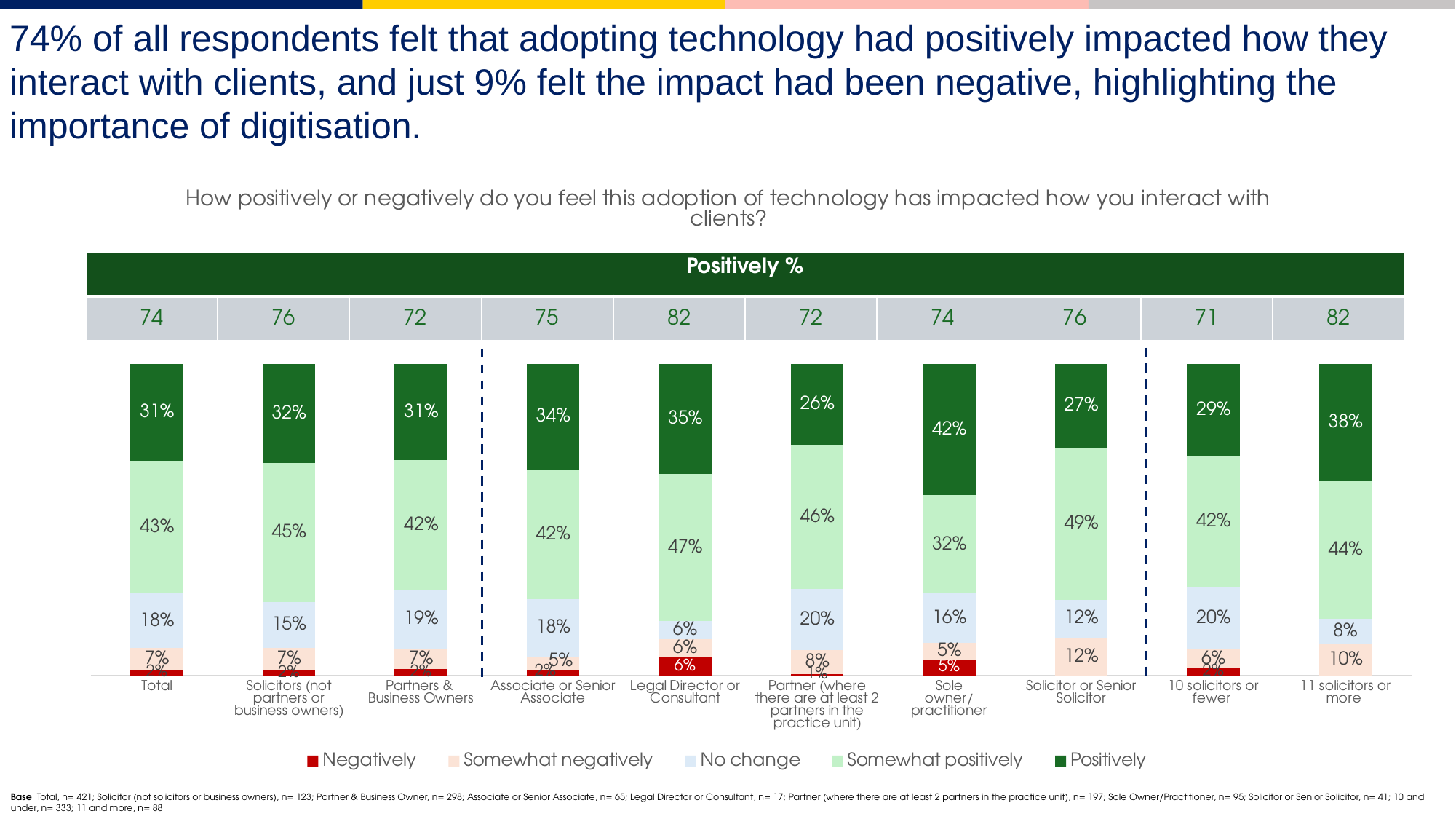

74% of all respondents felt that adopting technology had positively impacted how they interact with clients, and just 9% felt the impact had been negative, highlighting the importance of digitisation.

### Chart: How positively or negatively do you feel this adoption of technology has impacted how you interact with clients?

| Category | Negatively | Somewhat negatively | No change | Somewhat positively | Positively |
|---|---|---|---|---|---|
| Total | 0.01900237529691 | 0.06888361045131 | 0.1757719714964 | 0.4251781472684 | 0.3111638954869 |
| Solicitors (not partners or business owners) | 0.01626016260163 | 0.07317073170732 | 0.1463414634146 | 0.4471544715447 | 0.3170731707317 |
| Partners &  Business Owners | 0.02013422818792 | 0.06711409395973 | 0.1879194630872 | 0.4161073825503 | 0.3087248322148 |
| Associate or Senior Associate | 0.01538461538462 | 0.04615384615385 | 0.1846153846154 | 0.4153846153846 | 0.3384615384615 |
| Legal Director or Consultant | 0.05882352941176 | 0.05882352941176 | 0.05882352941176 | 0.4705882352941 | 0.3529411764706 |
| Partner (where there are at least 2 partners in the practice unit) | 0.00507614213198 | 0.0761421319797 | 0.1979695431472 | 0.4619289340102 | 0.258883248731 |
| Sole owner/practitioner | 0.05263157894737 | 0.05263157894737 | 0.1578947368421 | 0.3157894736842 | 0.4210526315789 |
| Solicitor or Senior Solicitor | 0.0 | 0.1219512195122 | 0.1219512195122 | 0.4878048780488 | 0.2682926829268 |
| 10 solicitors or fewer  | 0.02402402402402 | 0.06006006006006 | 0.2012012012012 | 0.4204204204204 | 0.2942942942943 |
| 11 solicitors or more  | 0.0 | 0.1022727272727 | 0.07954545454545 | 0.4431818181818 | 0.375 |
| Positively % |  |  |  |  |  |  |  |  |  |
| --- | --- | --- | --- | --- | --- | --- | --- | --- | --- |
| 74 | 76 | 72 | 75 | 82 | 72 | 74 | 76 | 71 | 82 |
Base: Total, n= 421; Solicitor (not solicitors or business owners), n= 123; Partner & Business Owner, n= 298; Associate or Senior Associate, n= 65; Legal Director or Consultant, n= 17; Partner (where there are at least 2 partners in the practice unit), n= 197; Sole Owner/Practitioner, n= 95; Solicitor or Senior Solicitor, n= 41; 10 and under, n= 333; 11 and more, n= 88